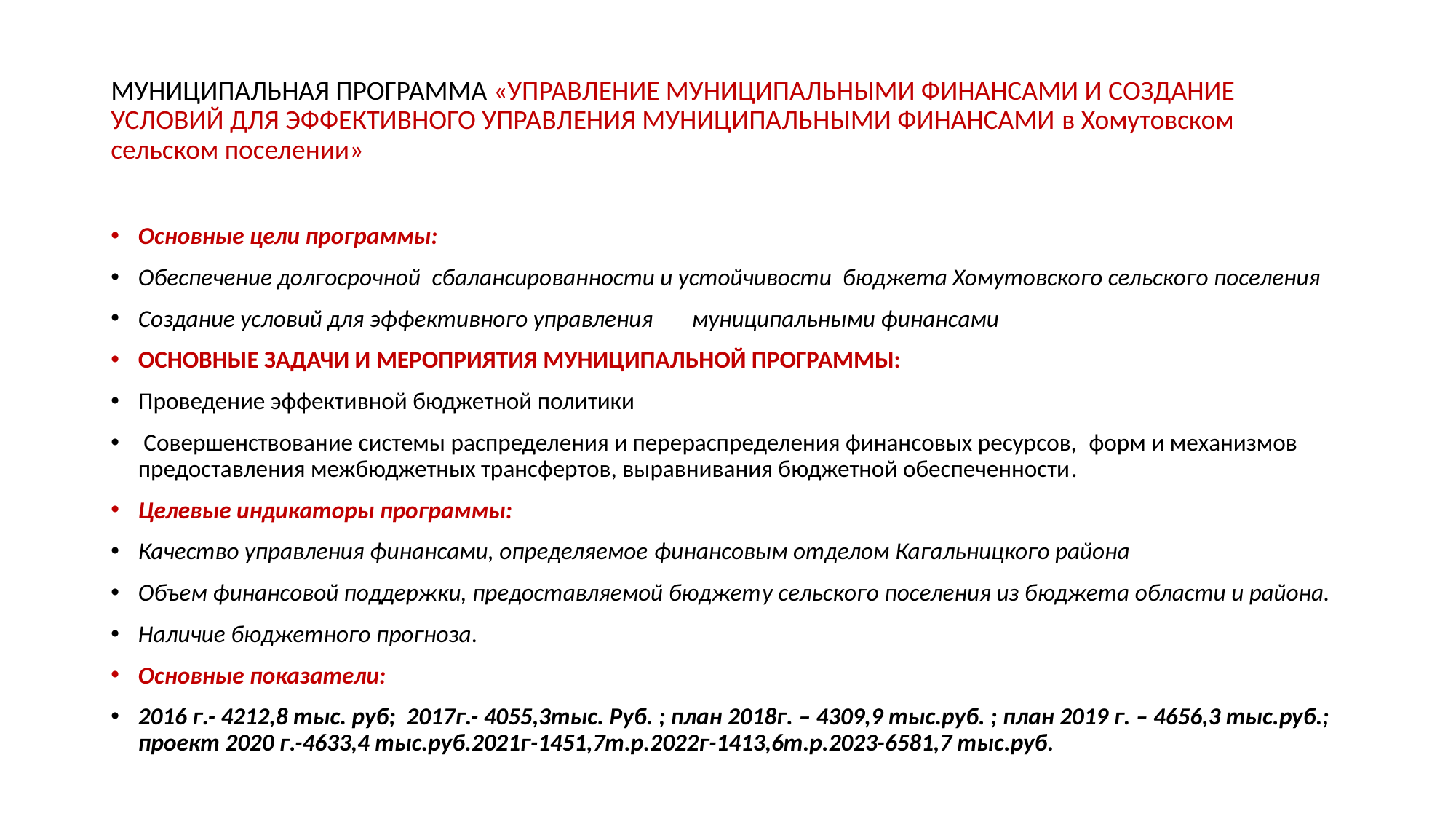

# МУНИЦИПАЛЬНАЯ ПРОГРАММА «УПРАВЛЕНИЕ МУНИЦИПАЛЬНЫМИ ФИНАНСАМИ И СОЗДАНИЕ УСЛОВИЙ ДЛЯ ЭФФЕКТИВНОГО УПРАВЛЕНИЯ МУНИЦИПАЛЬНЫМИ ФИНАНСАМИ в Хомутовском сельском поселении»
Основные цели программы:
Обеспечение долгосрочной  сбалансированности и устойчивости  бюджета Хомутовского сельского поселения
Создание условий для эффективного управления       муниципальными финансами
ОСНОВНЫЕ ЗАДАЧИ И МЕРОПРИЯТИЯ МУНИЦИПАЛЬНОЙ ПРОГРАММЫ:
Проведение эффективной бюджетной политики
 Совершенствование системы распределения и перераспределения финансовых ресурсов,  форм и механизмов предоставления межбюджетных трансфертов, выравнивания бюджетной обеспеченности.
Целевые индикаторы программы:
Качество управления финансами, определяемое финансовым отделом Кагальницкого района
Объем финансовой поддержки, предоставляемой бюджету сельского поселения из бюджета области и района.
Наличие бюджетного прогноза.
Основные показатели:
2016 г.- 4212,8 тыс. руб;  2017г.- 4055,3тыс. Руб. ; план 2018г. – 4309,9 тыс.руб. ; план 2019 г. – 4656,3 тыс.руб.; проект 2020 г.-4633,4 тыс.руб.2021г-1451,7т.р.2022г-1413,6т.р.2023-6581,7 тыс.руб.